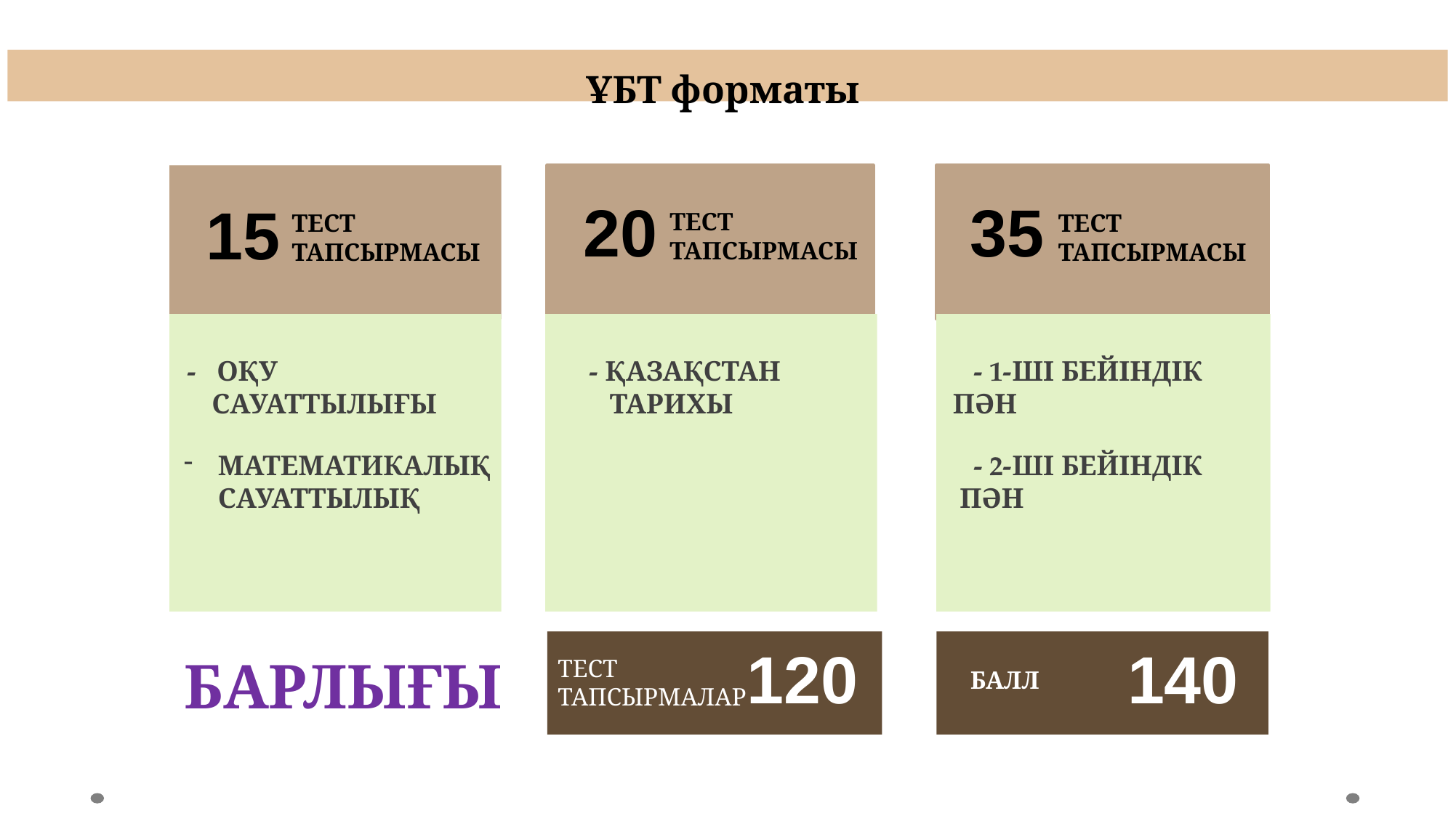

# ҰБТ форматы

20
35
15
ТЕСТ ТАПСЫРМАСЫ
ТЕСТ ТАПСЫРМАСЫ
ТЕСТ ТАПСЫРМАСЫ

   - 1-ШІ БЕЙІНДІК
ПӘН
 -   ОҚУ            САУАТТЫЛЫҒЫ
   - ҚАЗАҚСТАН      ТАРИХЫ
   - 2-ШІ БЕЙІНДІК
 ПӘН
МАТЕМАТИКАЛЫҚ САУАТТЫЛЫҚ

120

140
БАРЛЫҒЫ
ТЕСТ ТАПСЫРМАЛАР
БАЛЛ